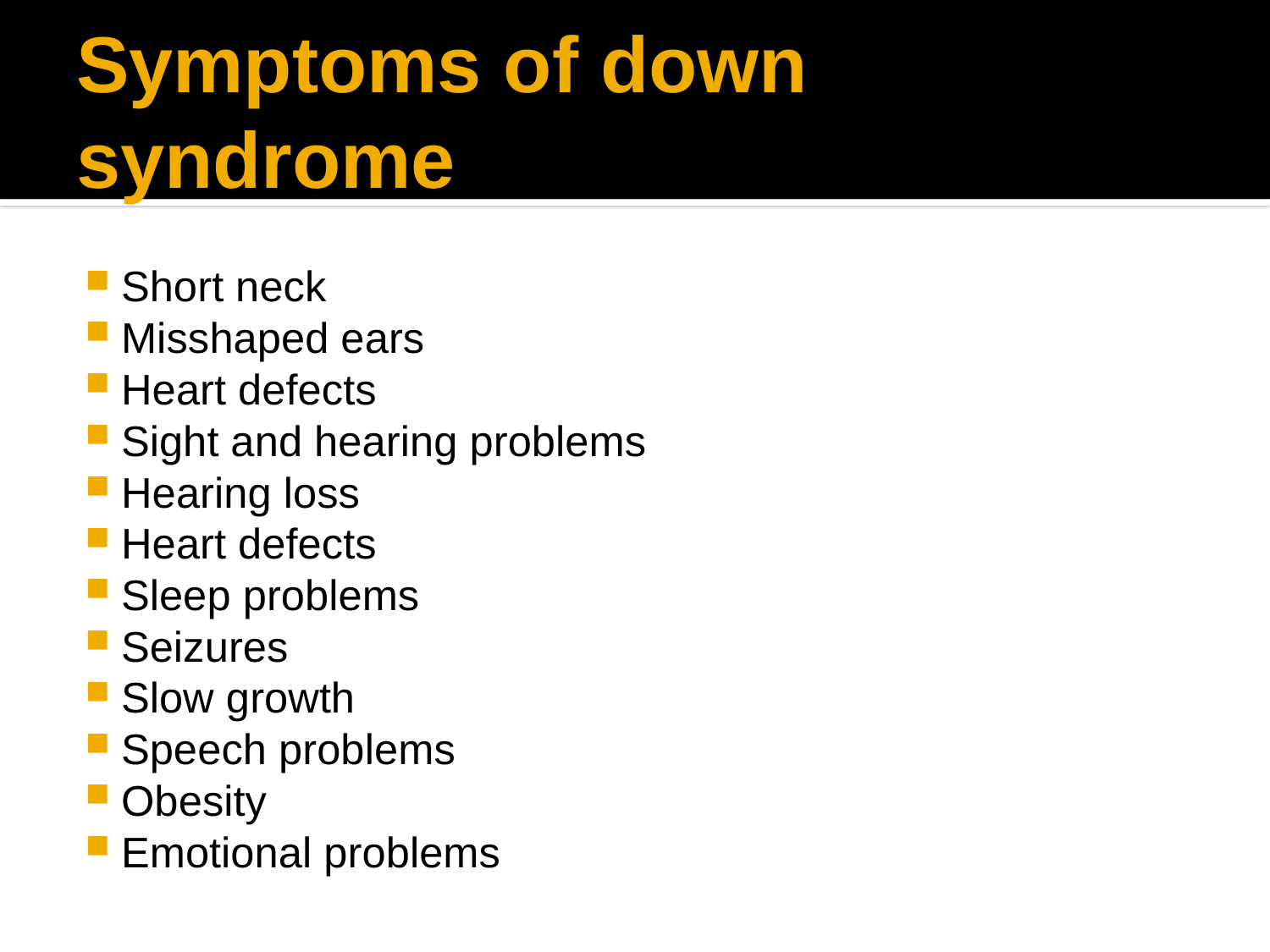

# Symptoms of down syndrome
Short neck
Misshaped ears
Heart defects
Sight and hearing problems
Hearing loss
Heart defects
Sleep problems
Seizures
Slow growth
Speech problems
Obesity
Emotional problems